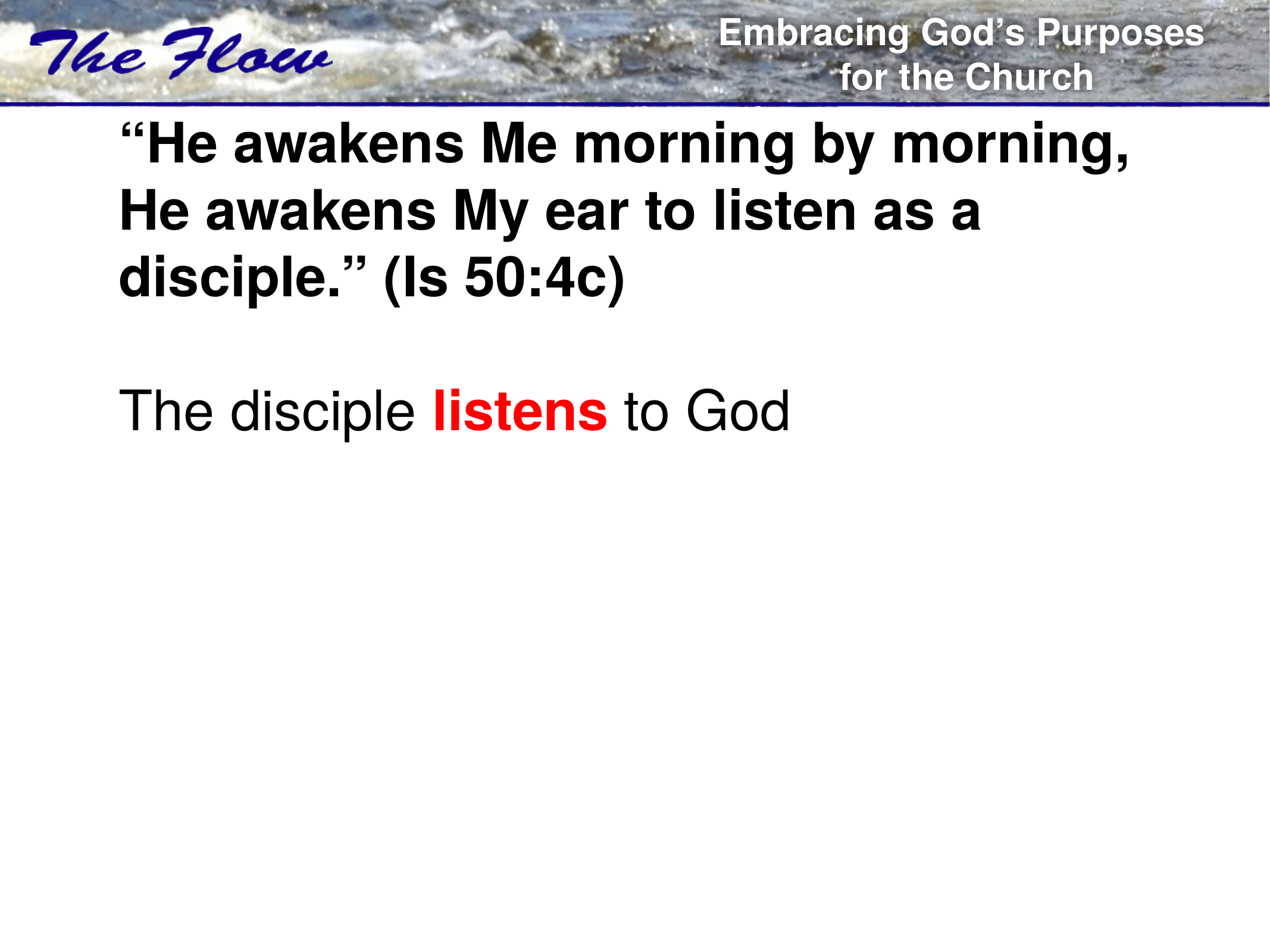

# “He awakens Me morning by morning, He awakens My ear to listen as a disciple.” (Is 50:4c)   The disciple listens to God